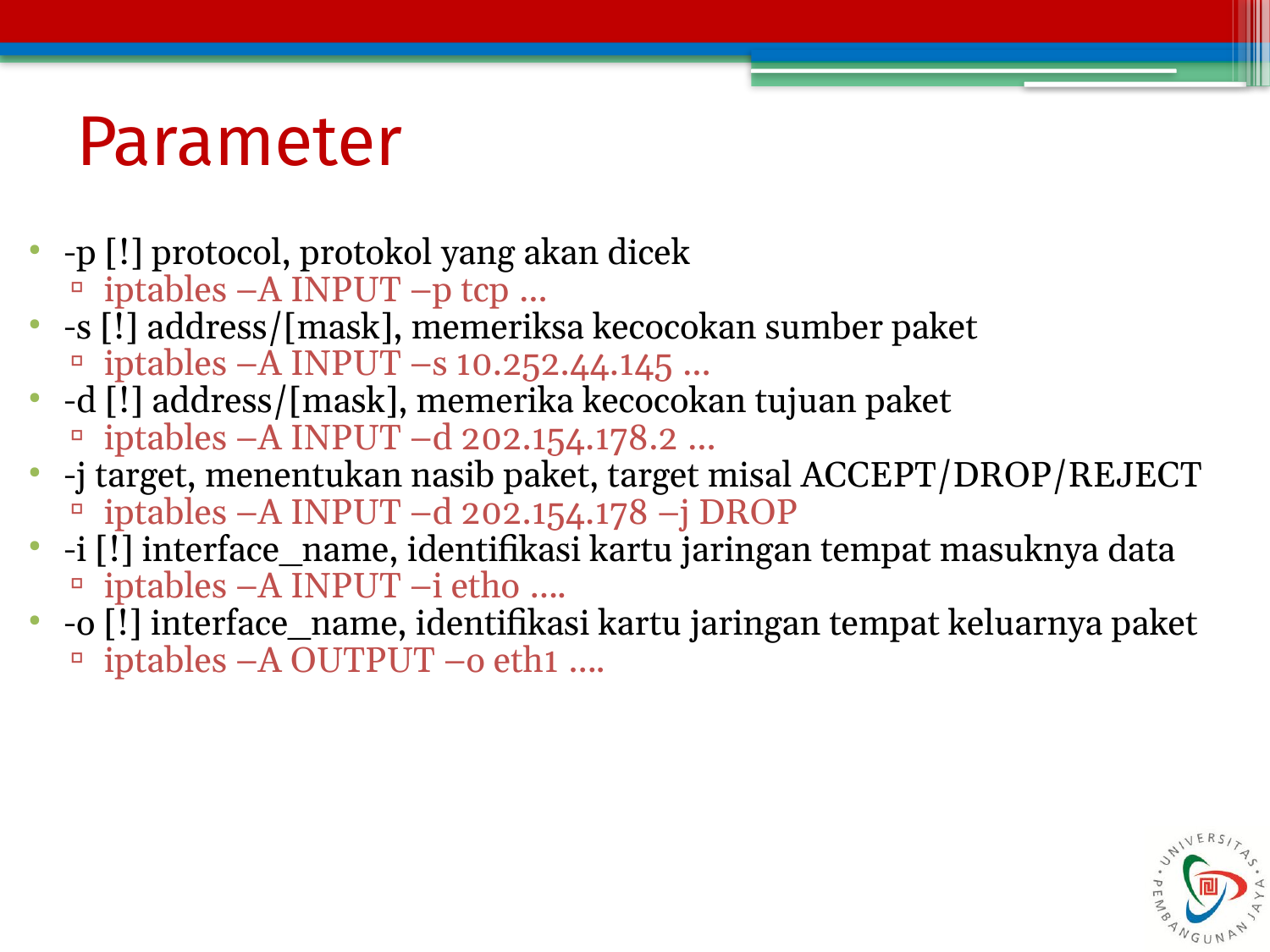

# Parameter
-p [!] protocol, protokol yang akan dicek
iptables –A INPUT –p tcp …
-s [!] address/[mask], memeriksa kecocokan sumber paket
iptables –A INPUT –s 10.252.44.145 …
-d [!] address/[mask], memerika kecocokan tujuan paket
iptables –A INPUT –d 202.154.178.2 …
-j target, menentukan nasib paket, target misal ACCEPT/DROP/REJECT
iptables –A INPUT –d 202.154.178 –j DROP
-i [!] interface_name, identifikasi kartu jaringan tempat masuknya data
iptables –A INPUT –i etho ….
-o [!] interface_name, identifikasi kartu jaringan tempat keluarnya paket
iptables –A OUTPUT –o eth1 ….